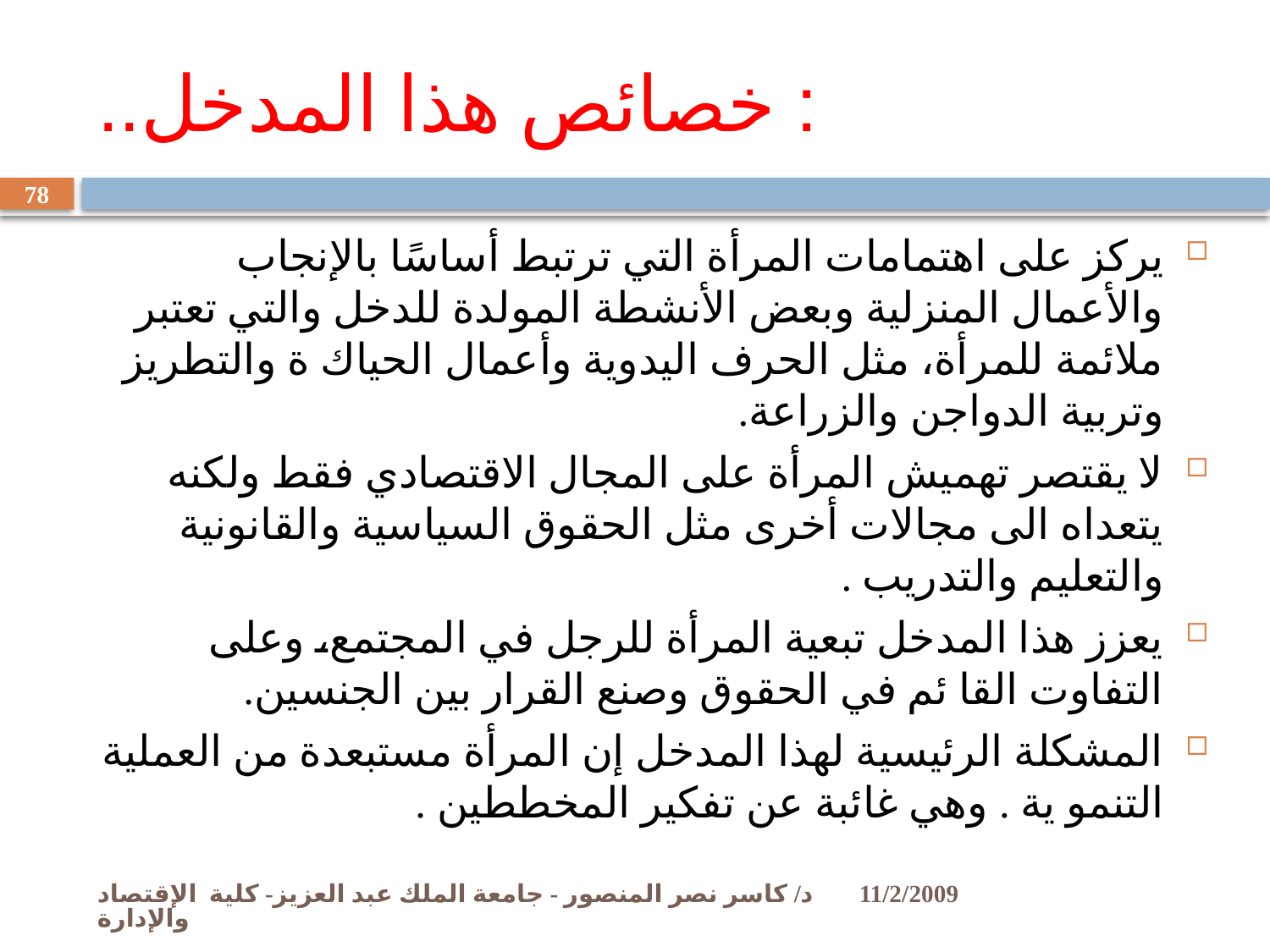

# ..خصائص هذا المدخل :
78
يركز على اهتمامات المرأة التي ترتبط أساسًا بالإنجاب والأعمال المنزلية وبعض الأنشطة المولدة للدخل والتي تعتبر ملائمة للمرأة، مثل الحرف اليدوية وأعمال الحياك ة والتطريز وتربية الدواجن والزراعة.
لا يقتصر تهميش المرأة على المجال الاقتصادي فقط ولكنه يتعداه الى مجالات أخرى مثل الحقوق السياسية والقانونية والتعليم والتدريب .
يعزز هذا المدخل تبعية المرأة للرجل في المجتمع، وعلى التفاوت القا ئم في الحقوق وصنع القرار بين الجنسين.
المشكلة الرئيسية لهذا المدخل إن المرأة مستبعدة من العملية التنمو ية . وهي غائبة عن تفكير المخططين .

د/ كاسر نصر المنصور - جامعة الملك عبد العزيز- كلية الإقتصاد والإدارة
11/2/2009